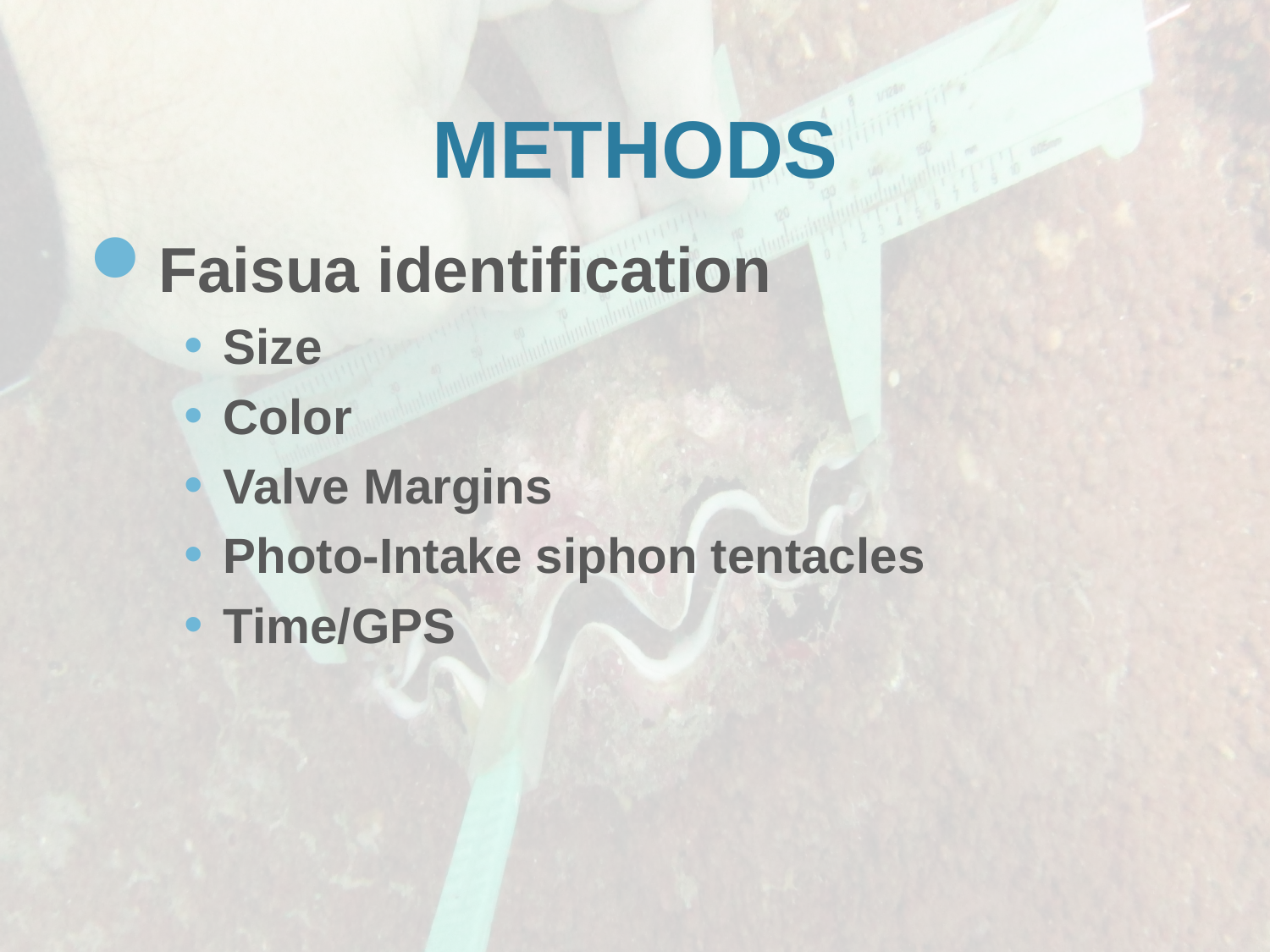

# METHODS
Faisua identification
Size
Color
Valve Margins
Photo-Intake siphon tentacles
Time/GPS